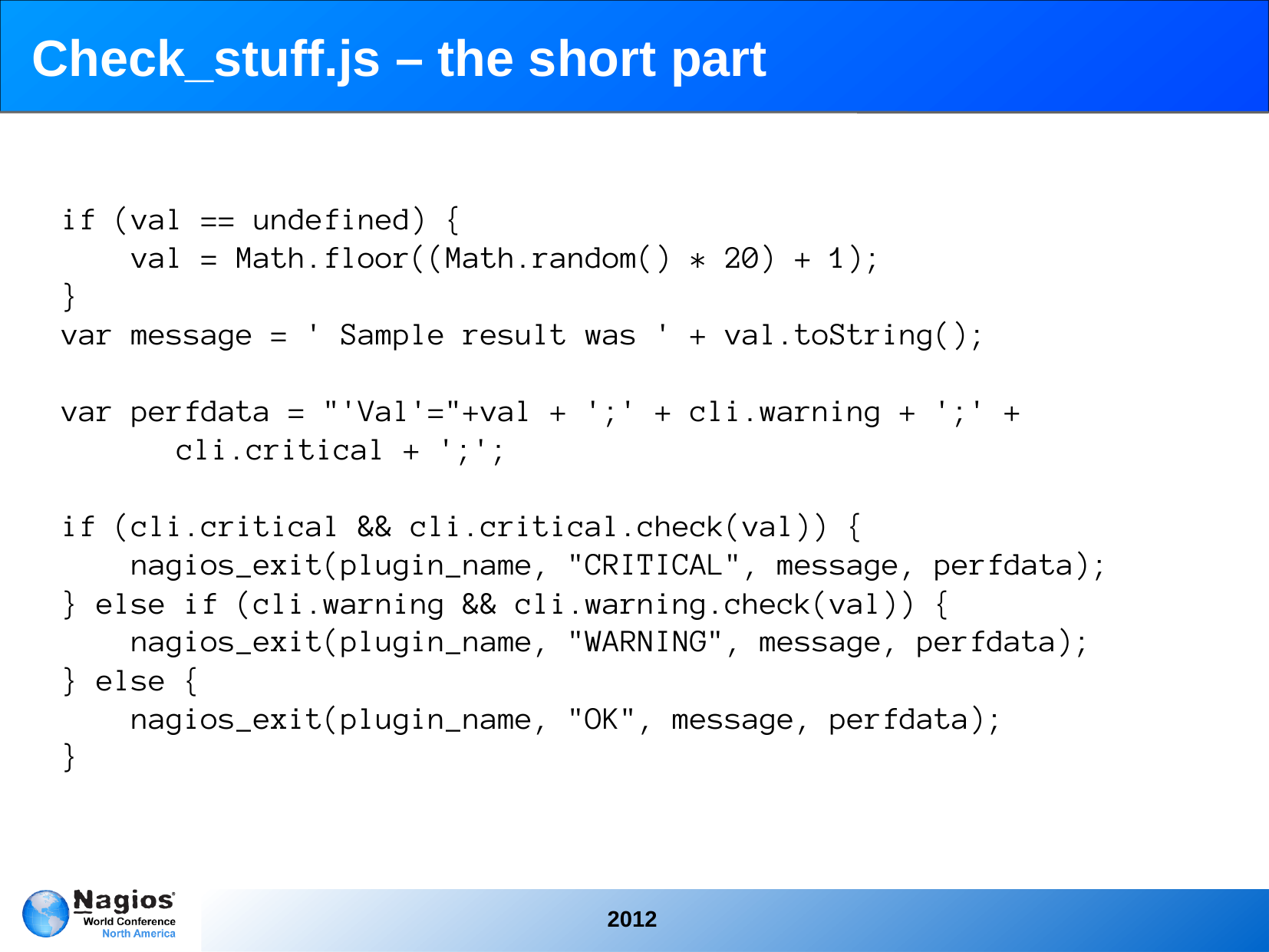

# Check_stuff.js – the short part
if (val == undefined) {
    val = Math.floor((Math.random() * 20) + 1);
}
var message = ' Sample result was ' + val.toString();

var perfdata = "'Val'="+val + ';' + cli.warning + ';' +
	cli.critical + ';';

if (cli.critical && cli.critical.check(val)) {
    nagios_exit(plugin_name, "CRITICAL", message, perfdata);
} else if (cli.warning && cli.warning.check(val)) {
    nagios_exit(plugin_name, "WARNING", message, perfdata);
} else {
    nagios_exit(plugin_name, "OK", message, perfdata);
}

2012